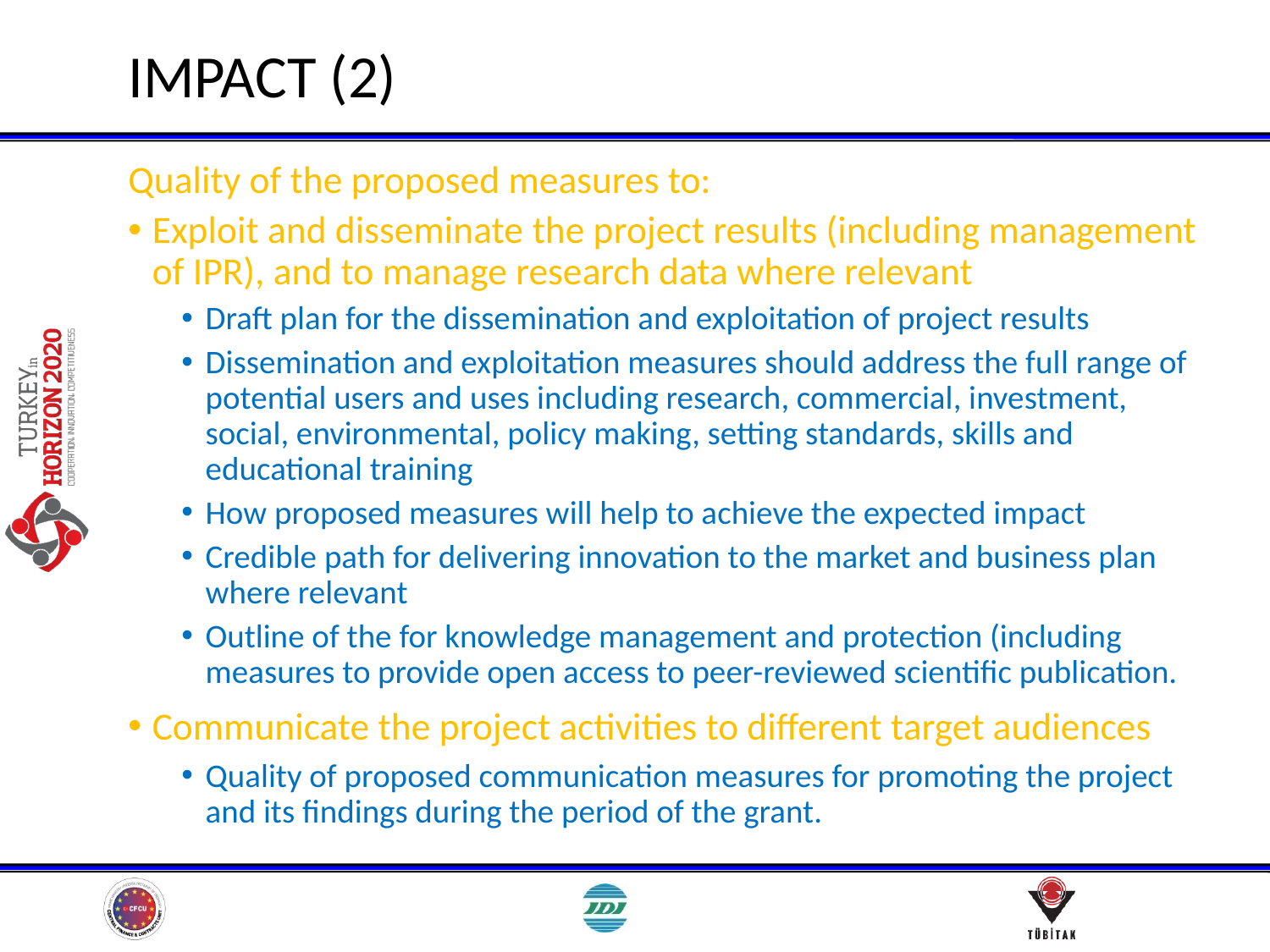

# IMPACT (2)
Quality of the proposed measures to:
Exploit and disseminate the project results (including management of IPR), and to manage research data where relevant
Draft plan for the dissemination and exploitation of project results
Dissemination and exploitation measures should address the full range of potential users and uses including research, commercial, investment, social, environmental, policy making, setting standards, skills and educational training
How proposed measures will help to achieve the expected impact
Credible path for delivering innovation to the market and business plan where relevant
Outline of the for knowledge management and protection (including measures to provide open access to peer-reviewed scientific publication.
Communicate the project activities to different target audiences
Quality of proposed communication measures for promoting the project and its findings during the period of the grant.